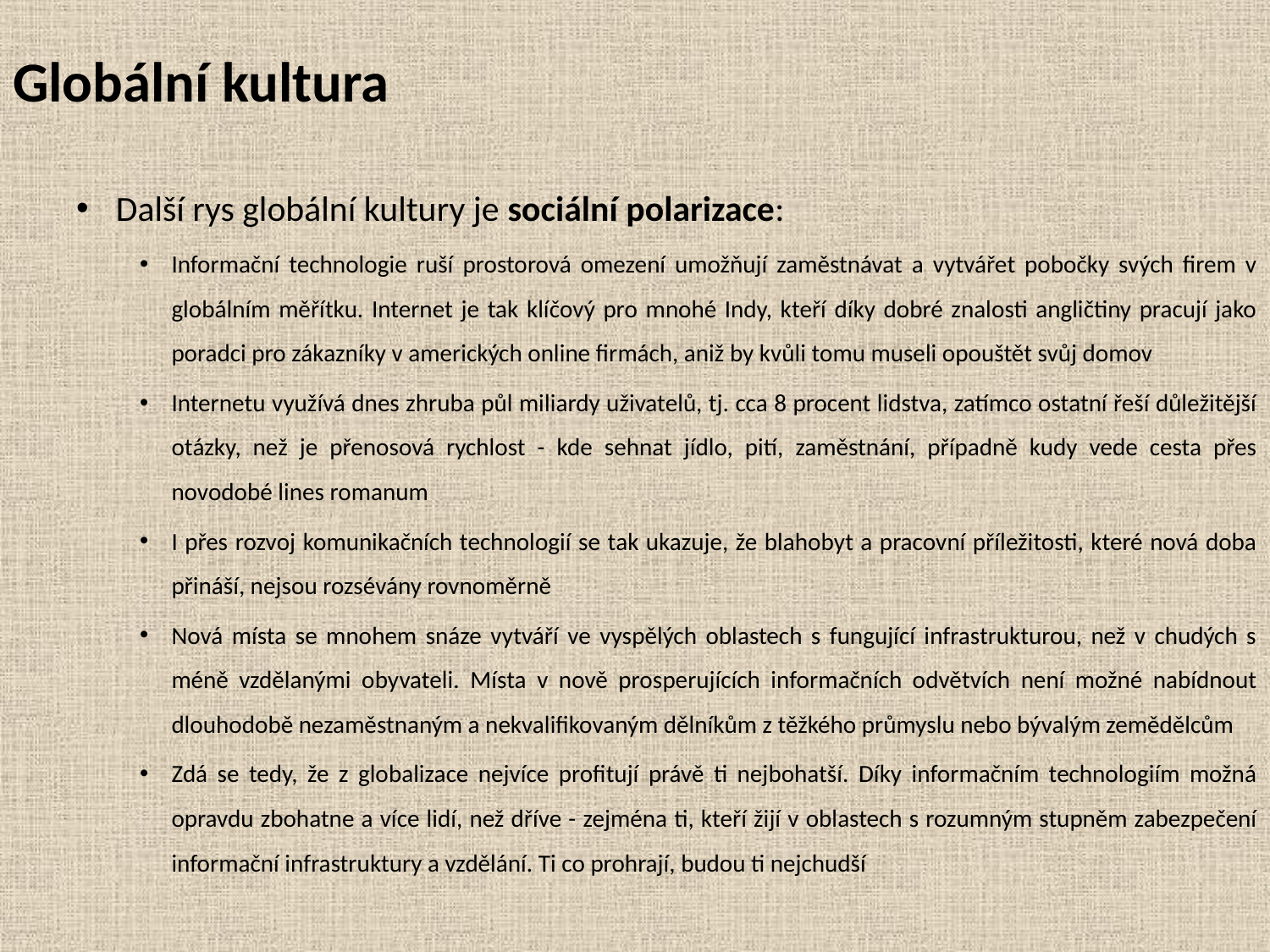

# Globální kultura
Další rys globální kultury je sociální polarizace:
Informační technologie ruší prostorová omezení umožňují zaměstnávat a vytvářet pobočky svých firem v globálním měřítku. Internet je tak klíčový pro mnohé Indy, kteří díky dobré znalosti angličtiny pracují jako poradci pro zákazníky v amerických online firmách, aniž by kvůli tomu museli opouštět svůj domov
Internetu využívá dnes zhruba půl miliardy uživatelů, tj. cca 8 procent lidstva, zatímco ostatní řeší důležitější otázky, než je přenosová rychlost - kde sehnat jídlo, pití, zaměstnání, případně kudy vede cesta přes novodobé lines romanum
I přes rozvoj komunikačních technologií se tak ukazuje, že blahobyt a pracovní příležitosti, které nová doba přináší, nejsou rozsévány rovnoměrně
Nová místa se mnohem snáze vytváří ve vyspělých oblastech s fungující infrastrukturou, než v chudých s méně vzdělanými obyvateli. Místa v nově prosperujících informačních odvětvích není možné nabídnout dlouhodobě nezaměstnaným a nekvalifikovaným dělníkům z těžkého průmyslu nebo bývalým zemědělcům
Zdá se tedy, že z globalizace nejvíce profitují právě ti nejbohatší. Díky informačním technologiím možná opravdu zbohatne a více lidí, než dříve - zejména ti, kteří žijí v oblastech s rozumným stupněm zabezpečení informační infrastruktury a vzdělání. Ti co prohrají, budou ti nejchudší